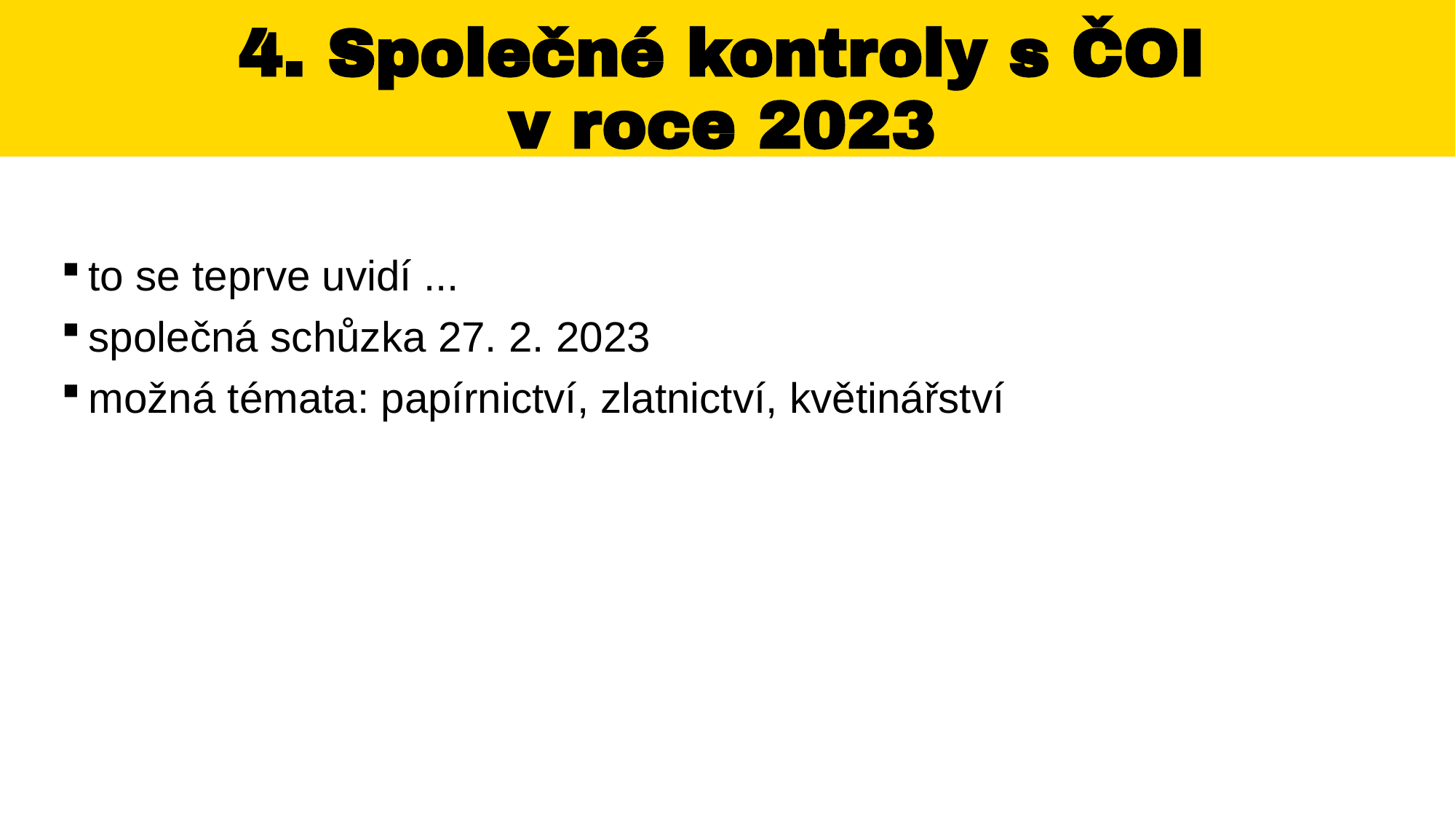

# 4. Společné kontroly s ČOI v roce 2023
to se teprve uvidí ...
společná schůzka 27. 2. 2023
možná témata: papírnictví, zlatnictví, květinářství